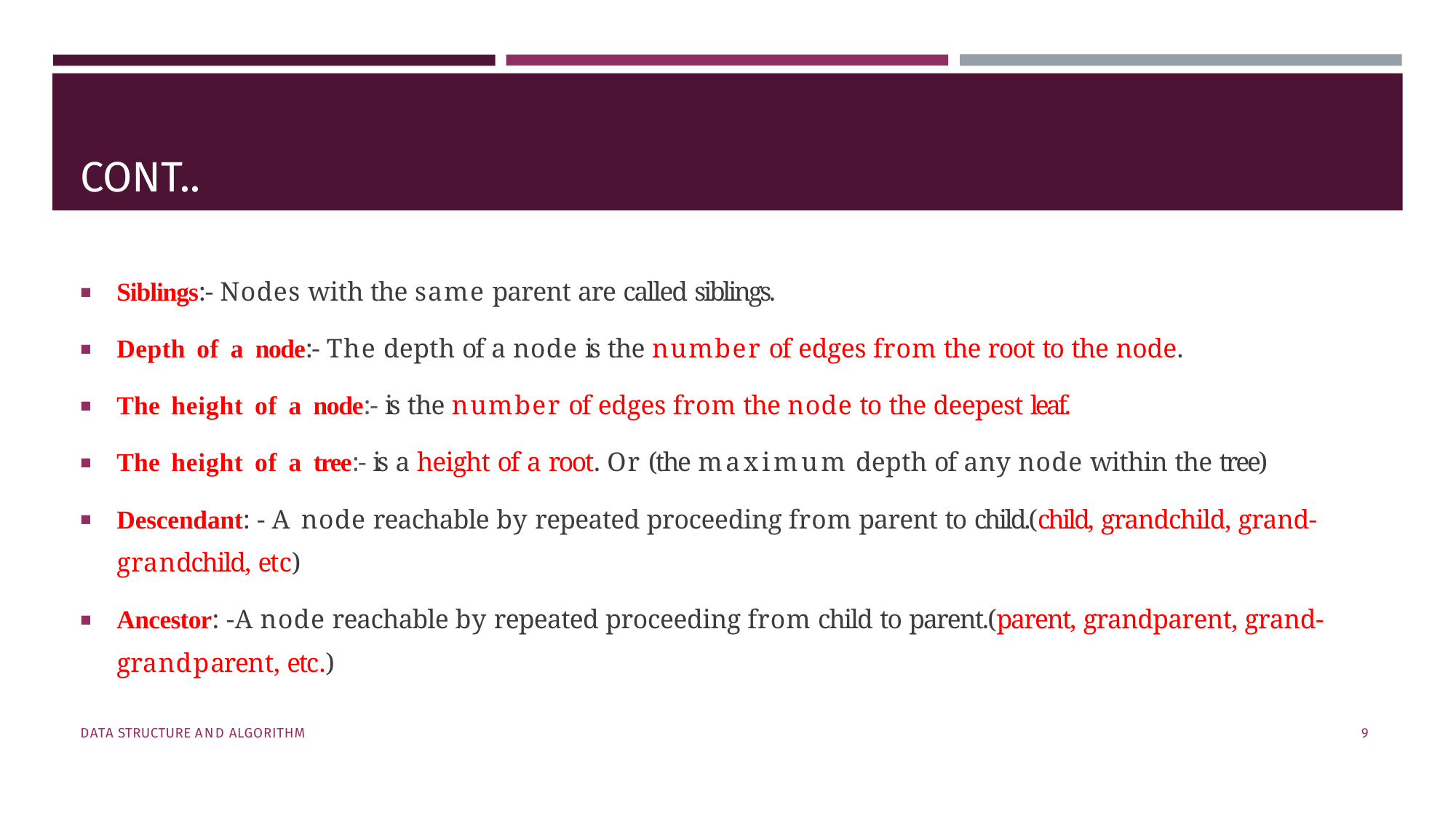

# CONT..
Siblings:- Nodes with the same parent are called siblings.

Depth of a node:- The depth of a node is the number of edges from the root to the node.

The height of a node:- is the number of edges from the node to the deepest leaf.

The height of a tree:- is a height of a root. Or (the maximum depth of any node within the tree)

Descendant: - A node reachable by repeated proceeding from parent to child.(child, grandchild, grand-
grandchild, etc)

Ancestor: -A node reachable by repeated proceeding from child to parent.(parent, grandparent, grand-
grandparent, etc.)
DATA STRUCTURE AND ALGORITHM
9